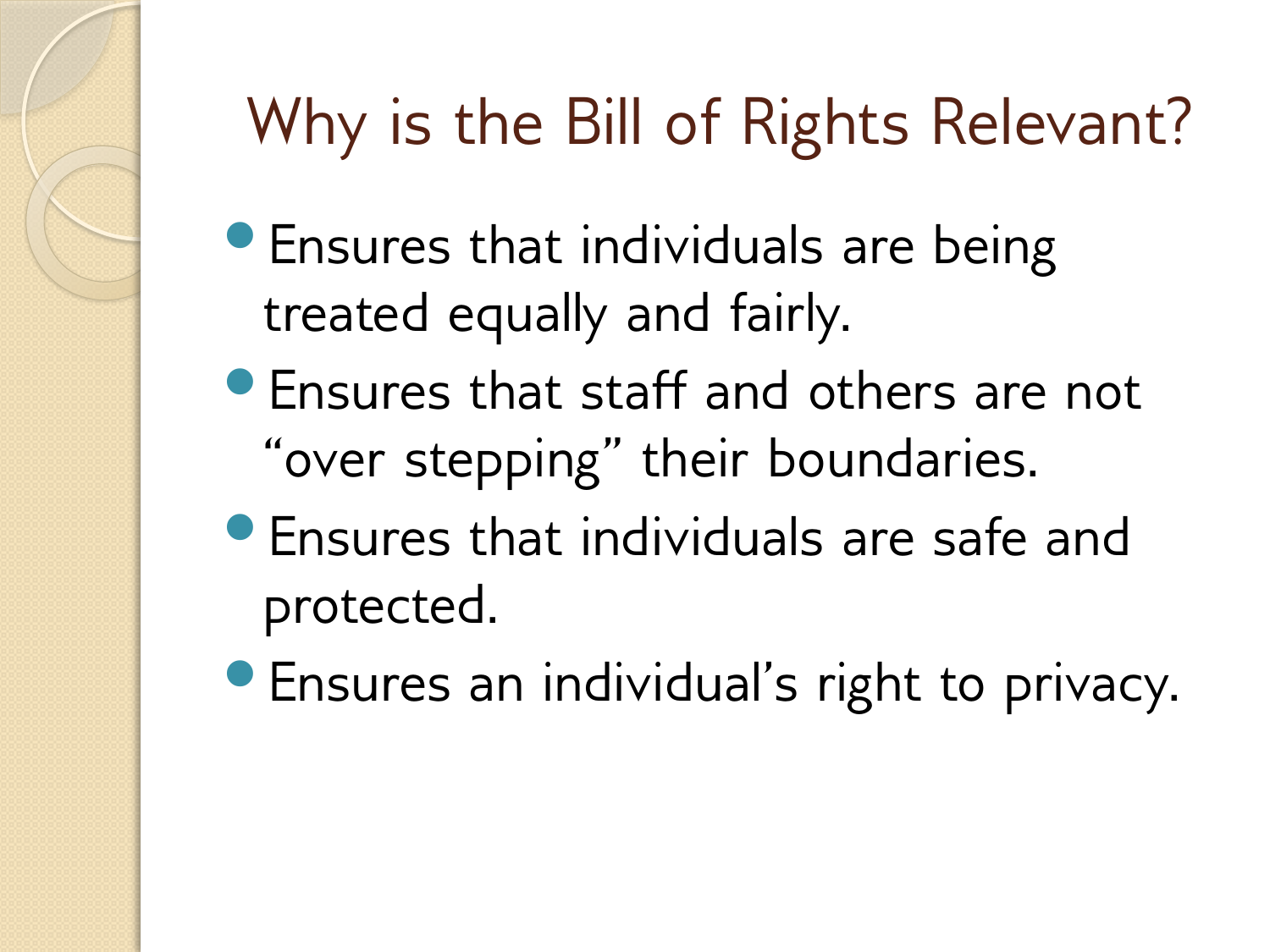

# Why is the Bill of Rights Relevant?
Ensures that individuals are being treated equally and fairly.
Ensures that staff and others are not “over stepping” their boundaries.
Ensures that individuals are safe and protected.
Ensures an individual’s right to privacy.